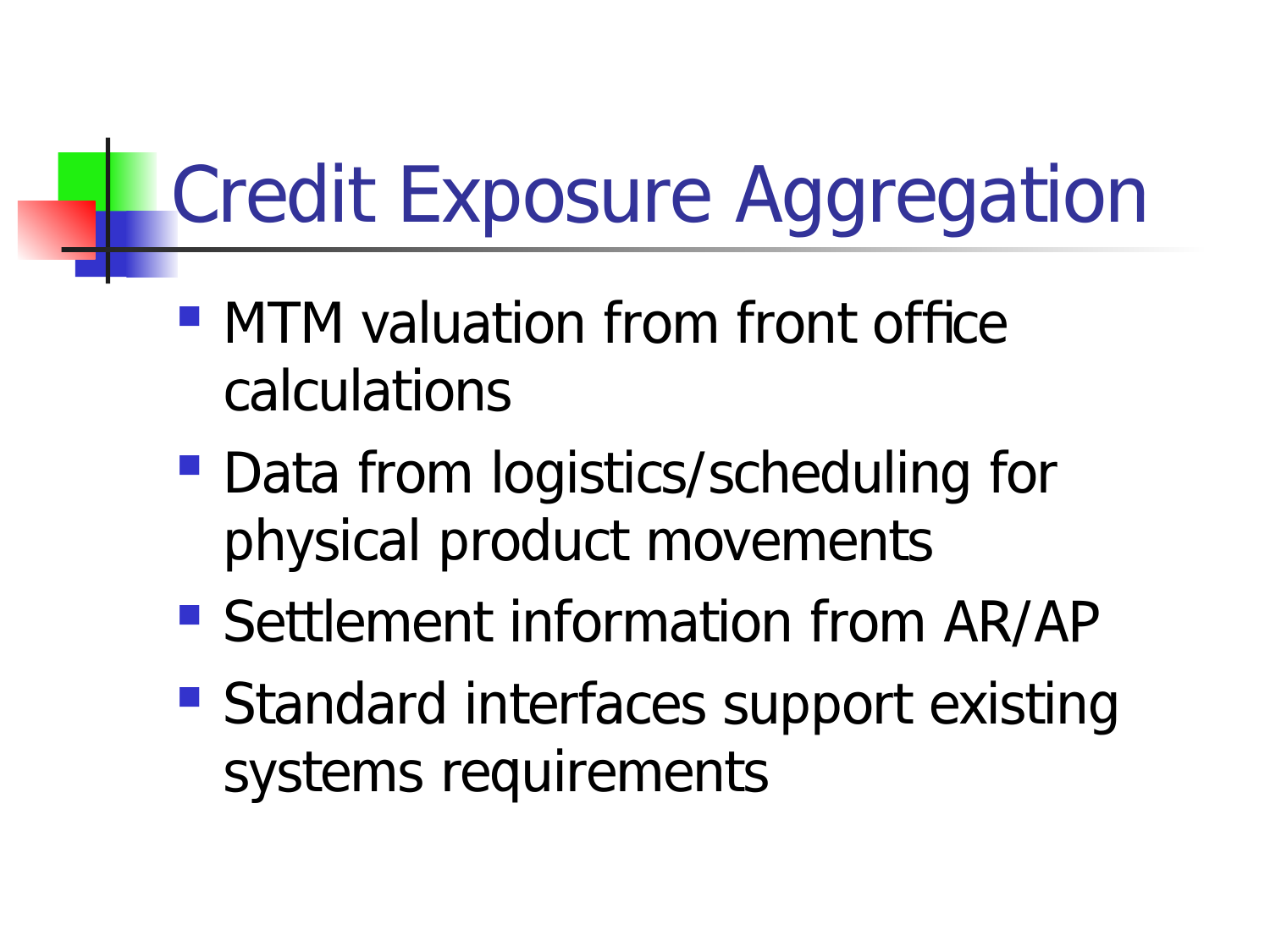

# Credit Exposure Aggregation
MTM valuation from front office calculations
Data from logistics/scheduling for physical product movements
Settlement information from AR/AP
Standard interfaces support existing systems requirements